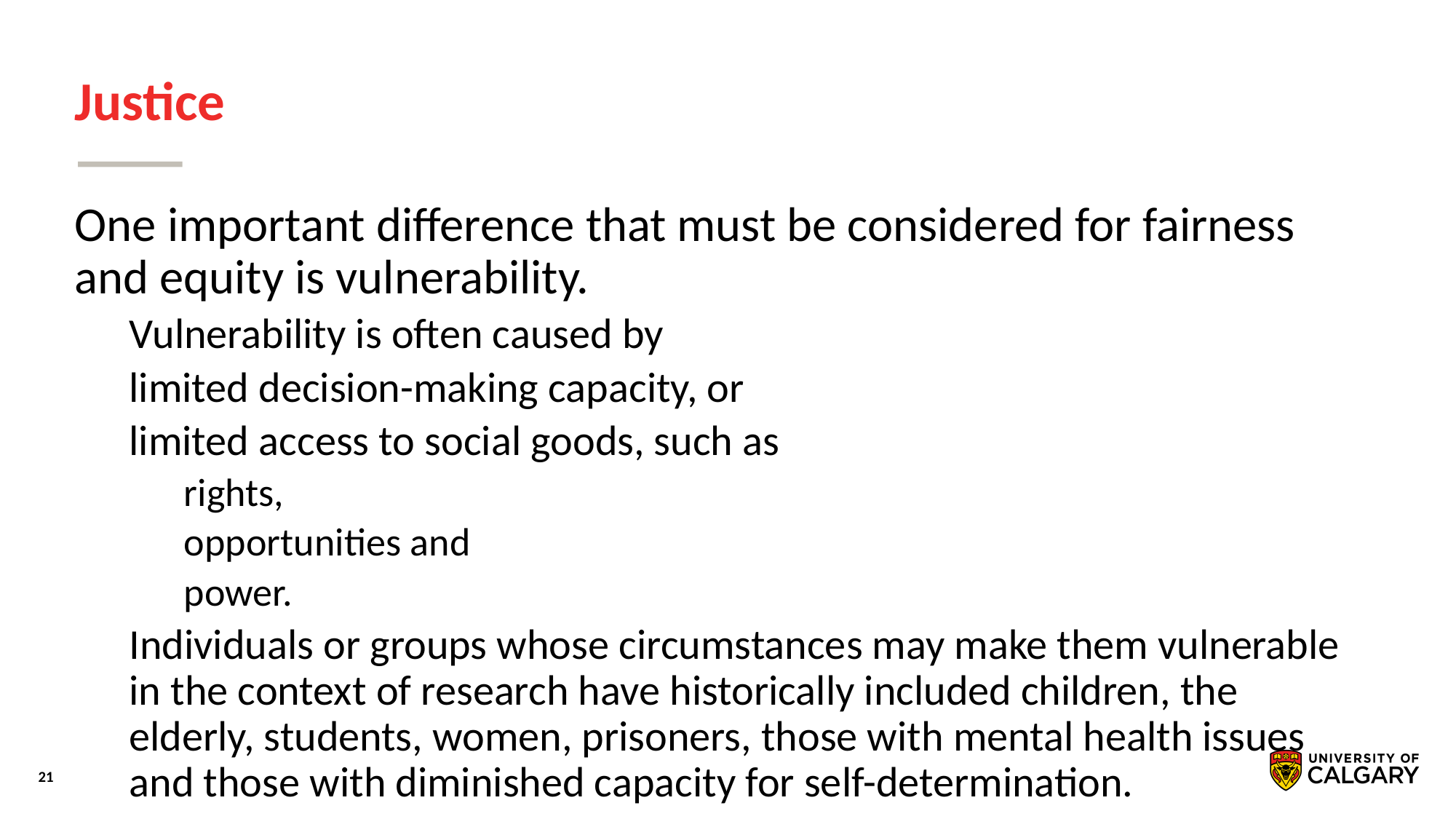

# Justice
One important difference that must be considered for fairness and equity is vulnerability.
Vulnerability is often caused by
limited decision-making capacity, or
limited access to social goods, such as
rights,
opportunities and
power.
Individuals or groups whose circumstances may make them vulnerable in the context of research have historically included children, the elderly, students, women, prisoners, those with mental health issues and those with diminished capacity for self-determination.